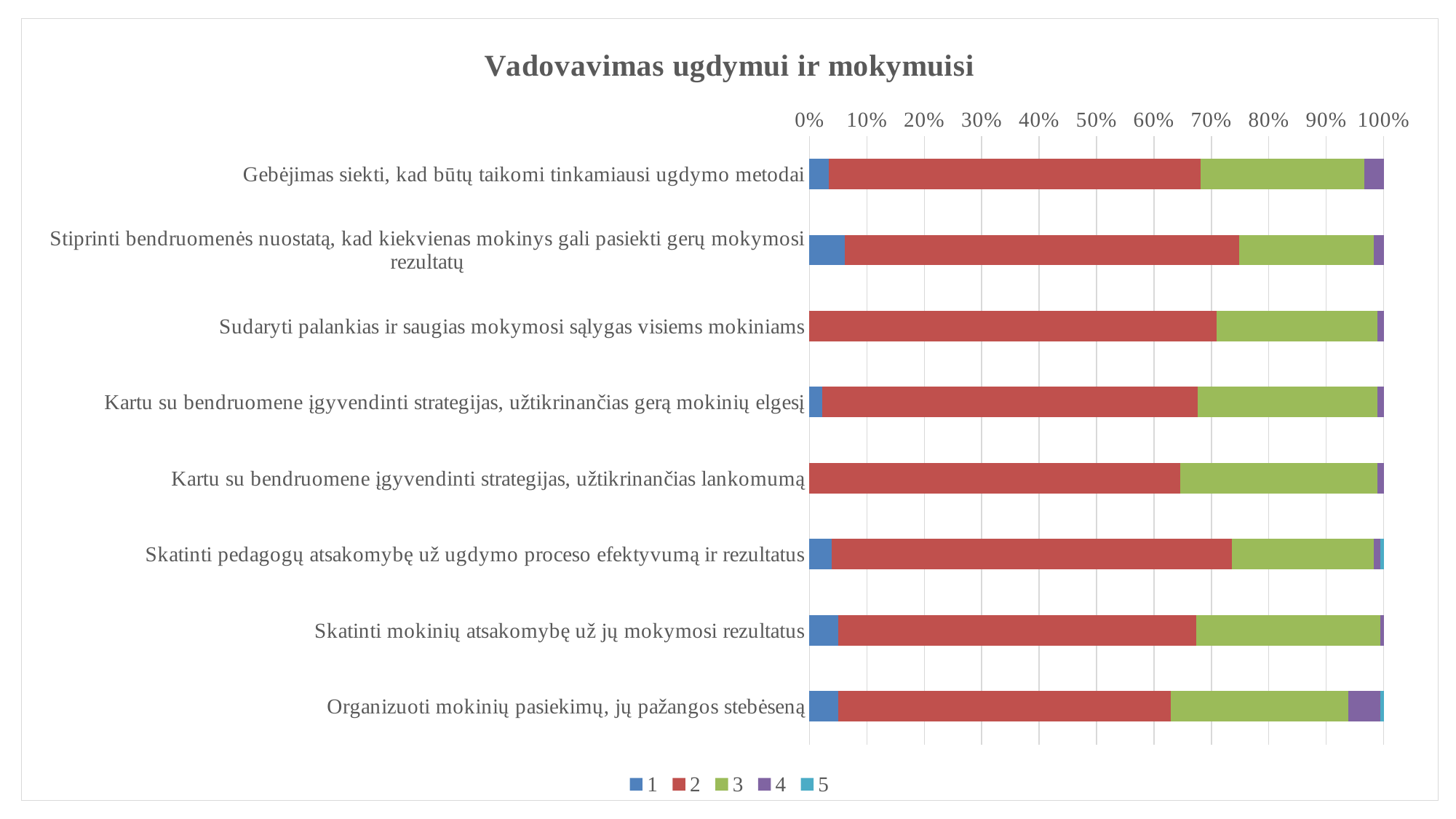

### Chart: Vadovavimas ugdymui ir mokymuisi

| Category |  |  |  |  |  |
|---|---|---|---|---|---|
| Gebėjimas siekti, kad būtų taikomi tinkamiausi ugdymo metodai | 6.0 | 116.0 | 51.0 | 6.0 | 0.0 |
| Stiprinti bendruomenės nuostatą, kad kiekvienas mokinys gali pasiekti gerų mokymosi rezultatų | 11.0 | 123.0 | 42.0 | 3.0 | 0.0 |
| Sudaryti palankias ir saugias mokymosi sąlygas visiems mokiniams | 0.0 | 127.0 | 50.0 | 2.0 | 0.0 |
| Kartu su bendruomene įgyvendinti strategijas, užtikrinančias gerą mokinių elgesį | 4.0 | 117.0 | 56.0 | 2.0 | 0.0 |
| Kartu su bendruomene įgyvendinti strategijas, užtikrinančias lankomumą | 0.0 | 115.0 | 61.0 | 2.0 | 0.0 |
| Skatinti pedagogų atsakomybę už ugdymo proceso efektyvumą ir rezultatus | 7.0 | 124.0 | 44.0 | 2.0 | 1.0 |
| Skatinti mokinių atsakomybę už jų mokymosi rezultatus | 9.0 | 111.0 | 57.0 | 1.0 | 0.0 |
| Organizuoti mokinių pasiekimų, jų pažangos stebėseną | 9.0 | 103.0 | 55.0 | 10.0 | 1.0 |